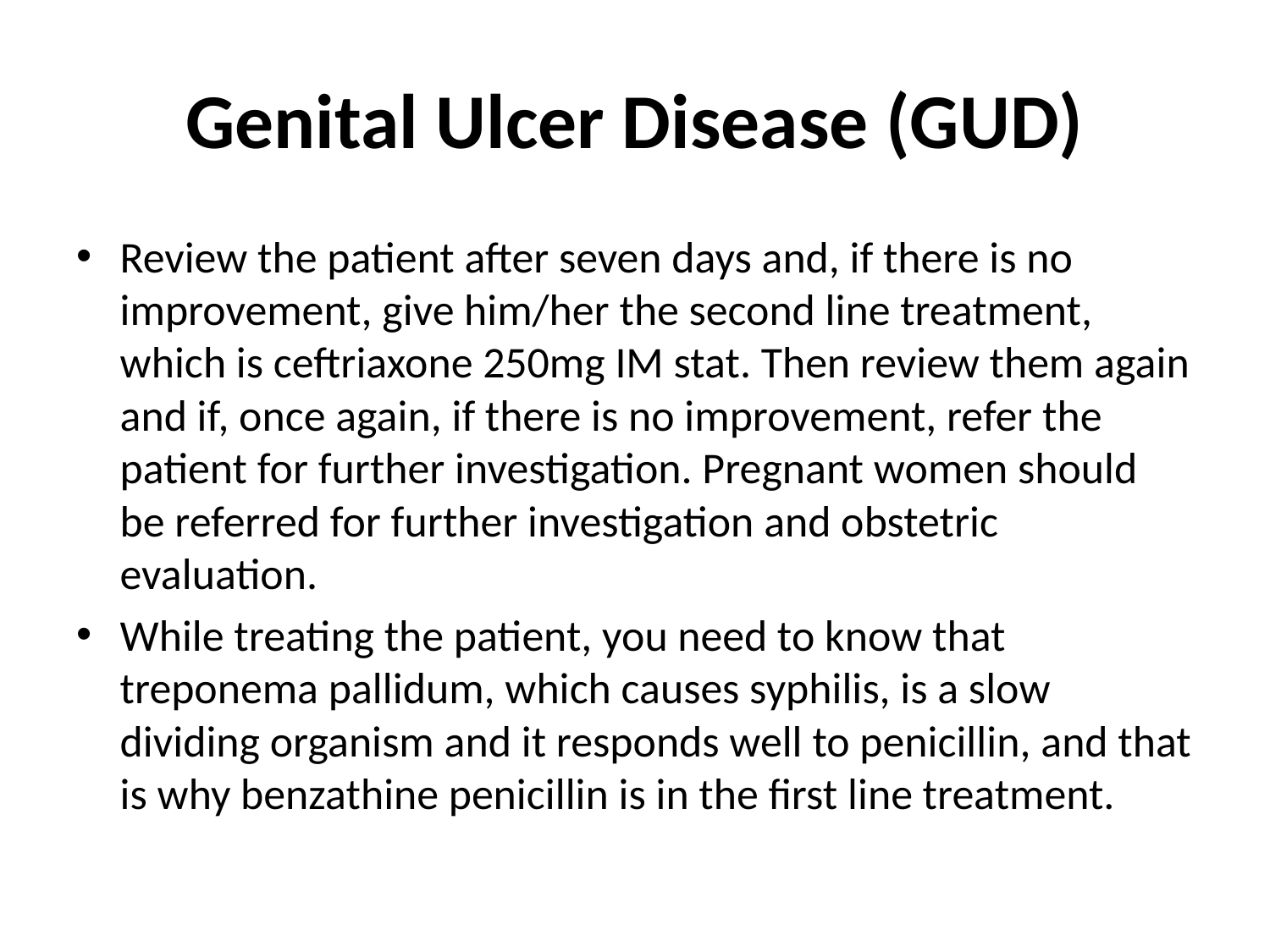

# Genital Ulcer Disease (GUD)
Review the patient after seven days and, if there is no improvement, give him/her the second line treatment, which is ceftriaxone 250mg IM stat. Then review them again and if, once again, if there is no improvement, refer the patient for further investigation. Pregnant women should be referred for further investigation and obstetric evaluation.
While treating the patient, you need to know that treponema pallidum, which causes syphilis, is a slow dividing organism and it responds well to penicillin, and that is why benzathine penicillin is in the first line treatment.